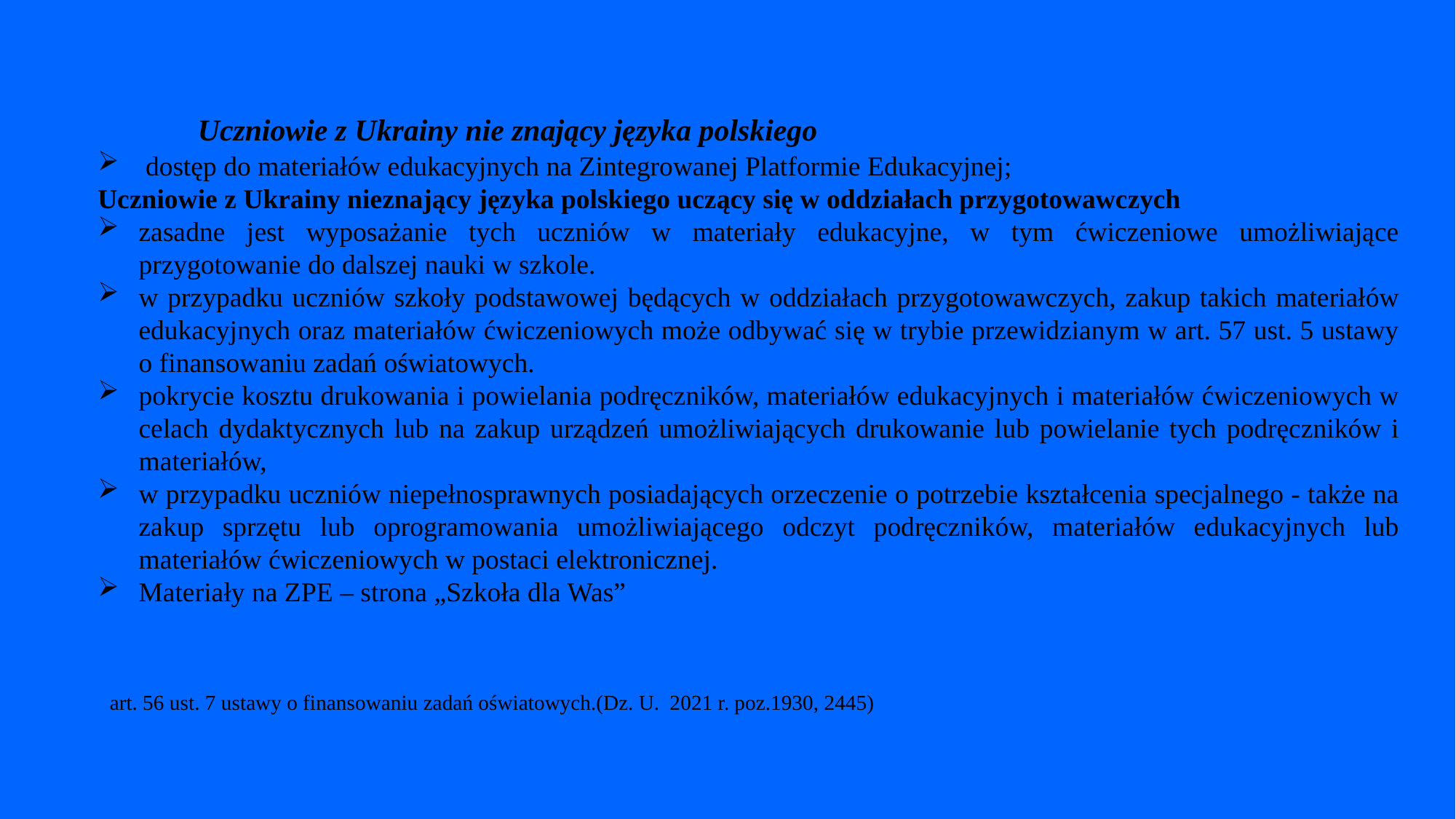

Uczniowie z Ukrainy nie znający języka polskiego
 dostęp do materiałów edukacyjnych na Zintegrowanej Platformie Edukacyjnej;
Uczniowie z Ukrainy nieznający języka polskiego uczący się w oddziałach przygotowawczych
zasadne jest wyposażanie tych uczniów w materiały edukacyjne, w tym ćwiczeniowe umożliwiające przygotowanie do dalszej nauki w szkole.
w przypadku uczniów szkoły podstawowej będących w oddziałach przygotowawczych, zakup takich materiałów edukacyjnych oraz materiałów ćwiczeniowych może odbywać się w trybie przewidzianym w art. 57 ust. 5 ustawy o finansowaniu zadań oświatowych.
pokrycie kosztu drukowania i powielania podręczników, materiałów edukacyjnych i materiałów ćwiczeniowych w celach dydaktycznych lub na zakup urządzeń umożliwiających drukowanie lub powielanie tych podręczników i materiałów,
w przypadku uczniów niepełnosprawnych posiadających orzeczenie o potrzebie kształcenia specjalnego - także na zakup sprzętu lub oprogramowania umożliwiającego odczyt podręczników, materiałów edukacyjnych lub materiałów ćwiczeniowych w postaci elektronicznej.
Materiały na ZPE – strona „Szkoła dla Was”

art. 56 ust. 7 ustawy o finansowaniu zadań oświatowych.(Dz. U.  2021 r. poz.1930, 2445)